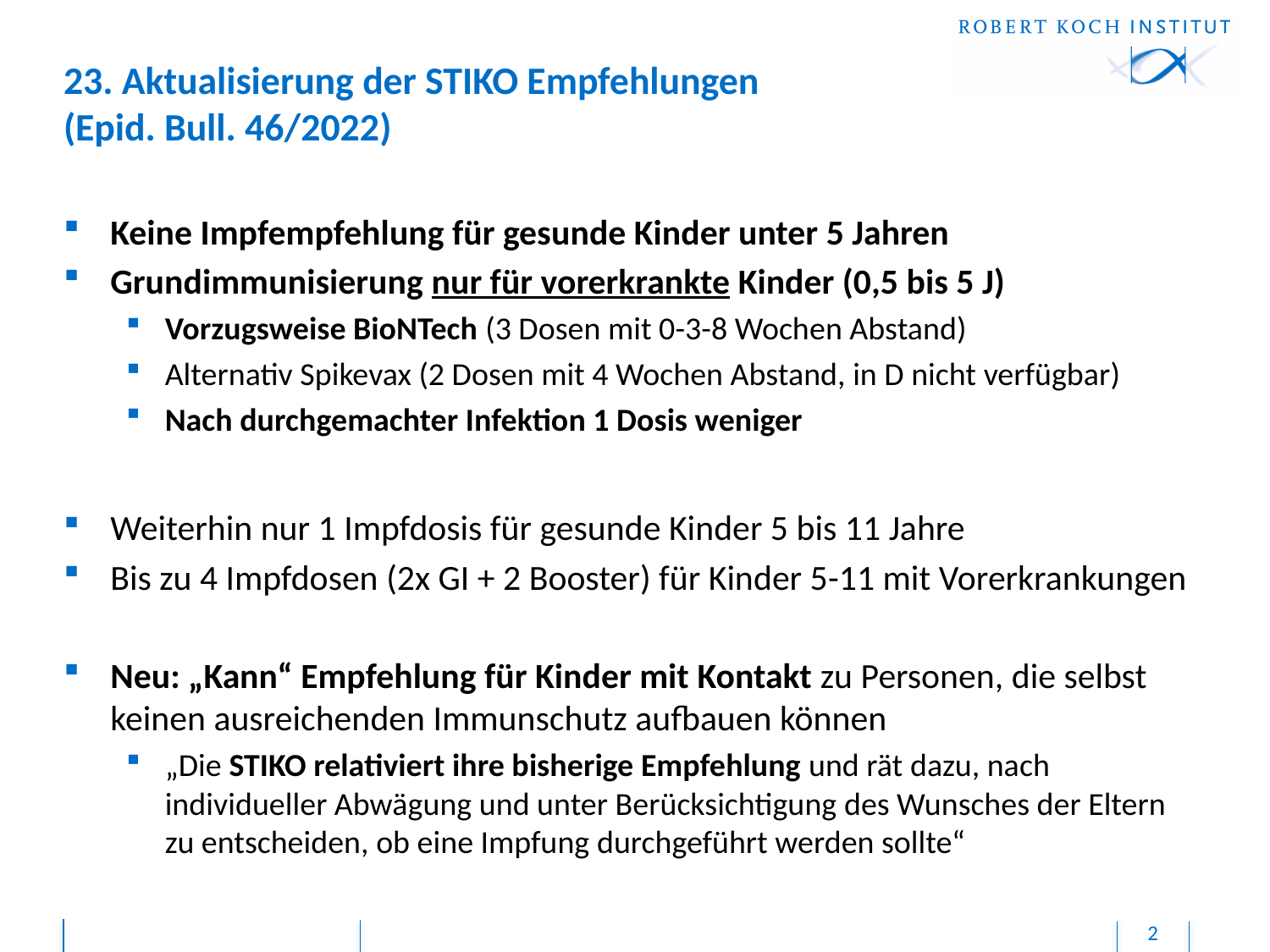

# 23. Aktualisierung der STIKO Empfehlungen (Epid. Bull. 46/2022)

Keine Impfempfehlung für gesunde Kinder unter 5 Jahren
Grundimmunisierung nur für vorerkrankte Kinder (0,5 bis 5 J)
Vorzugsweise BioNTech (3 Dosen mit 0-3-8 Wochen Abstand)
Alternativ Spikevax (2 Dosen mit 4 Wochen Abstand, in D nicht verfügbar)
Nach durchgemachter Infektion 1 Dosis weniger

Weiterhin nur 1 Impfdosis für gesunde Kinder 5 bis 11 Jahre
Bis zu 4 Impfdosen (2x GI + 2 Booster) für Kinder 5-11 mit Vorerkrankungen

Neu: „Kann“ Empfehlung für Kinder mit Kontakt zu Personen, die selbst keinen ausreichenden Immunschutz aufbauen können
„Die STIKO relativiert ihre bisherige Empfehlung und rät dazu, nach individueller Abwägung und unter Berücksichtigung des Wunsches der Eltern zu entscheiden, ob eine Impfung durchgeführt werden sollte“
2